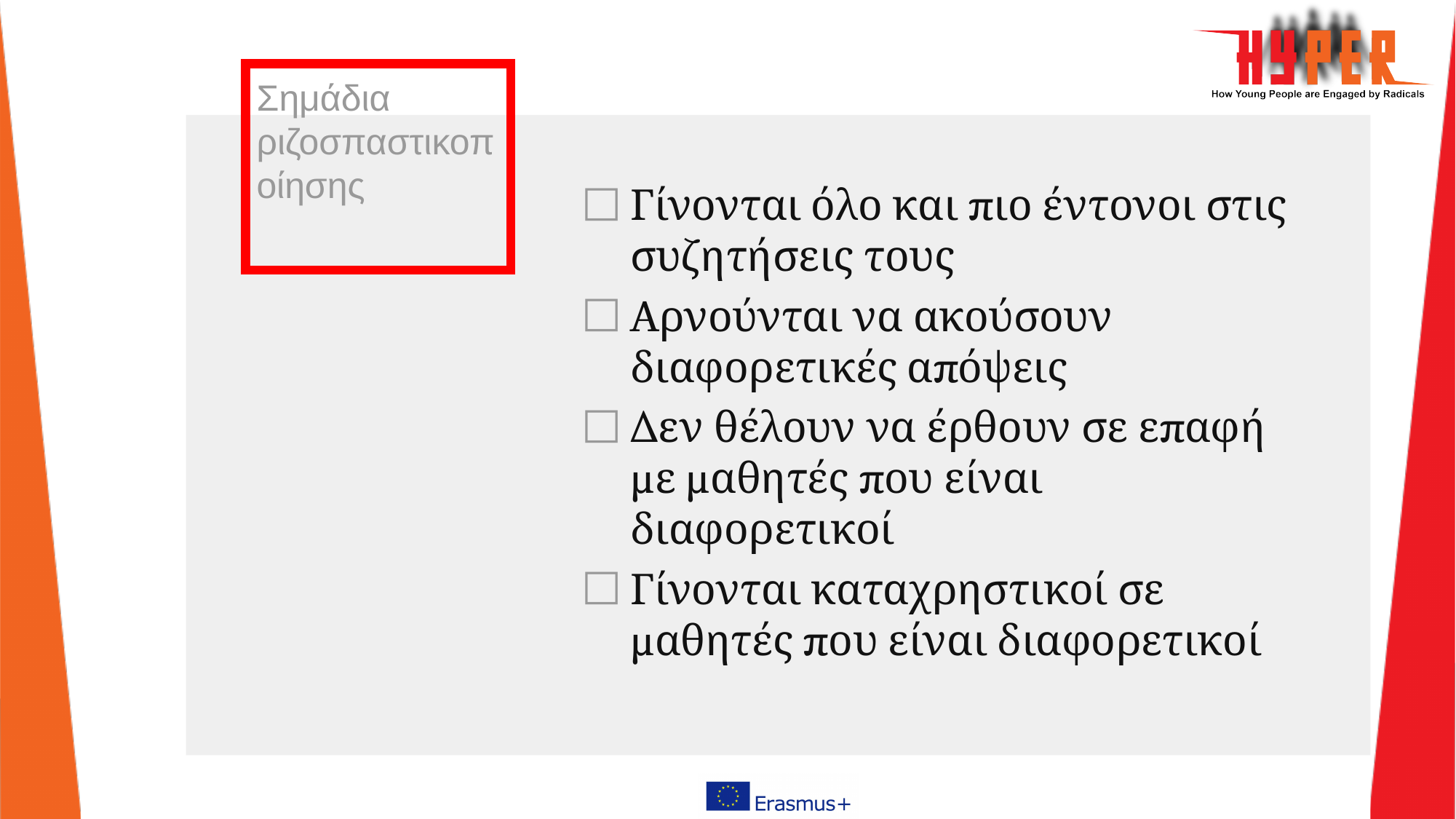

# Σημάδια ριζοσπαστικοποίησης
Γίνονται όλο και πιο έντονοι στις συζητήσεις τους
Αρνούνται να ακούσουν διαφορετικές απόψεις
Δεν θέλουν να έρθουν σε επαφή με μαθητές που είναι διαφορετικοί
Γίνονται καταχρηστικοί σε μαθητές που είναι διαφορετικοί